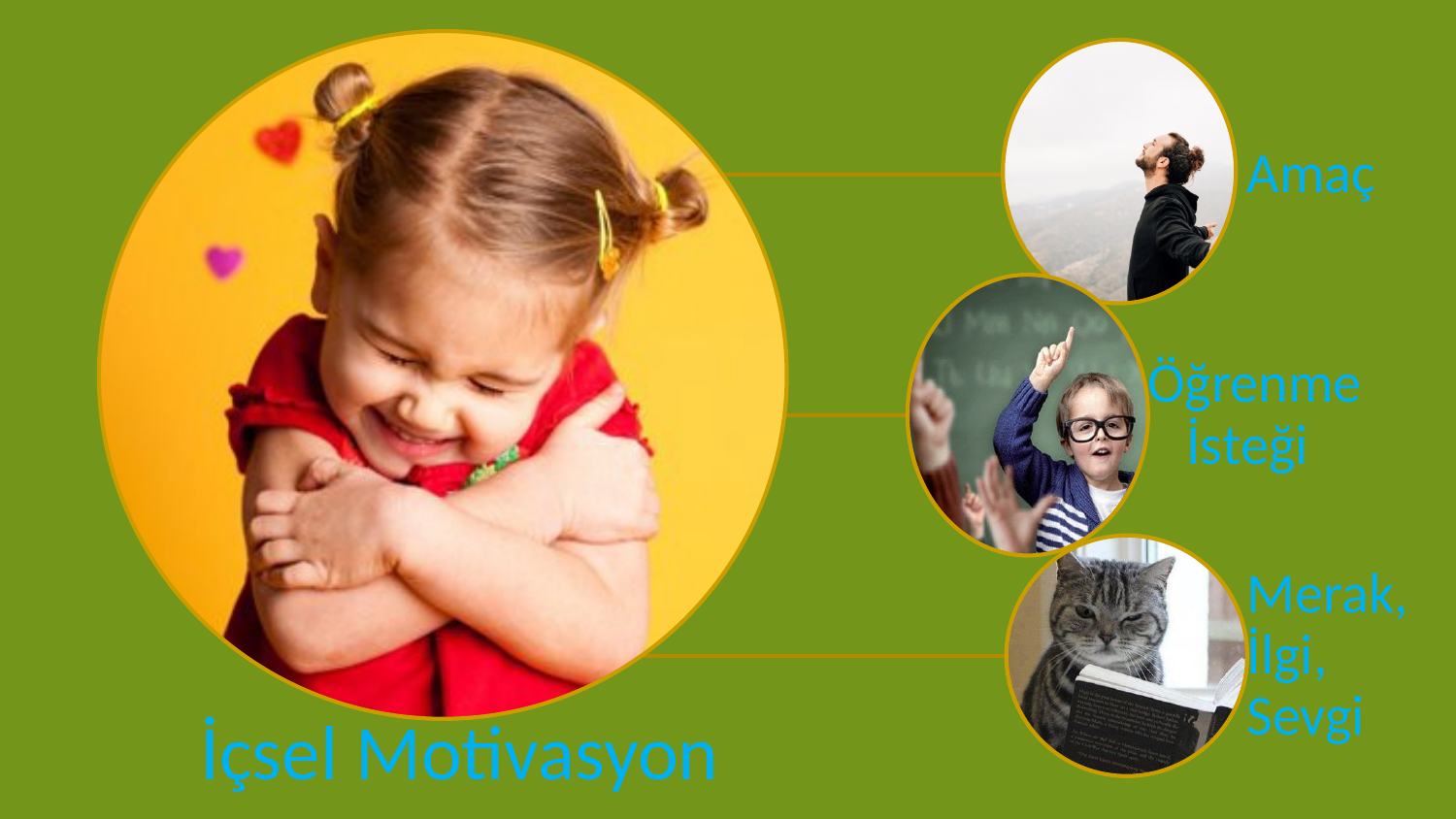

İçsel Motivasyon
Amaç
Öğrenme    İsteği
Merak, İlgi, Sevgi